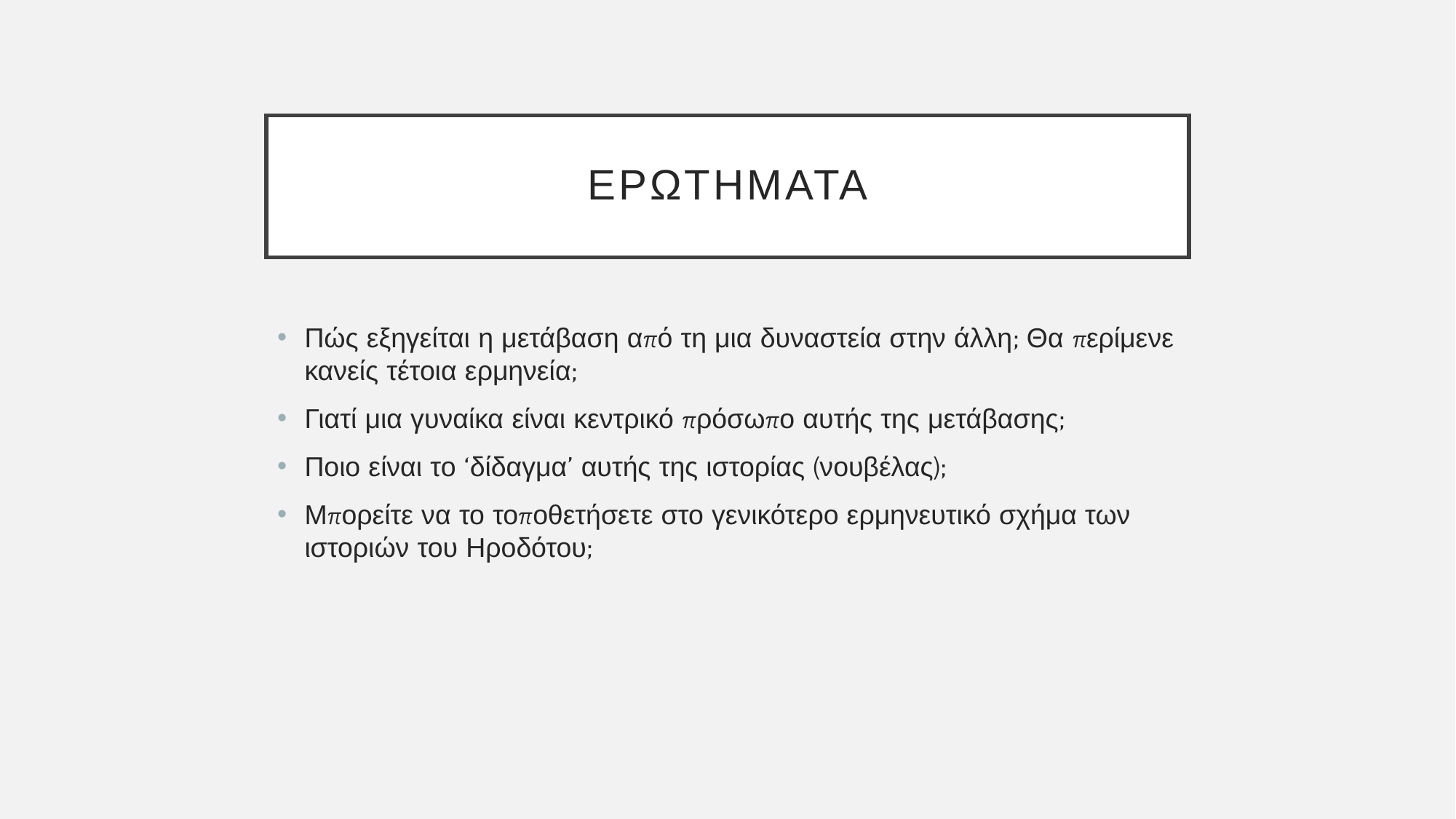

# ερωτηματα
Πώς εξηγείται η μετάβαση από τη μια δυναστεία στην άλλη; Θα περίμενε κανείς τέτοια ερμηνεία;
Γιατί μια γυναίκα είναι κεντρικό πρόσωπο αυτής της μετάβασης;
Ποιο είναι το ‘δίδαγμα’ αυτής της ιστορίας (νουβέλας);
Μπορείτε να το τοποθετήσετε στο γενικότερο ερμηνευτικό σχήμα των ιστοριών του Ηροδότου;